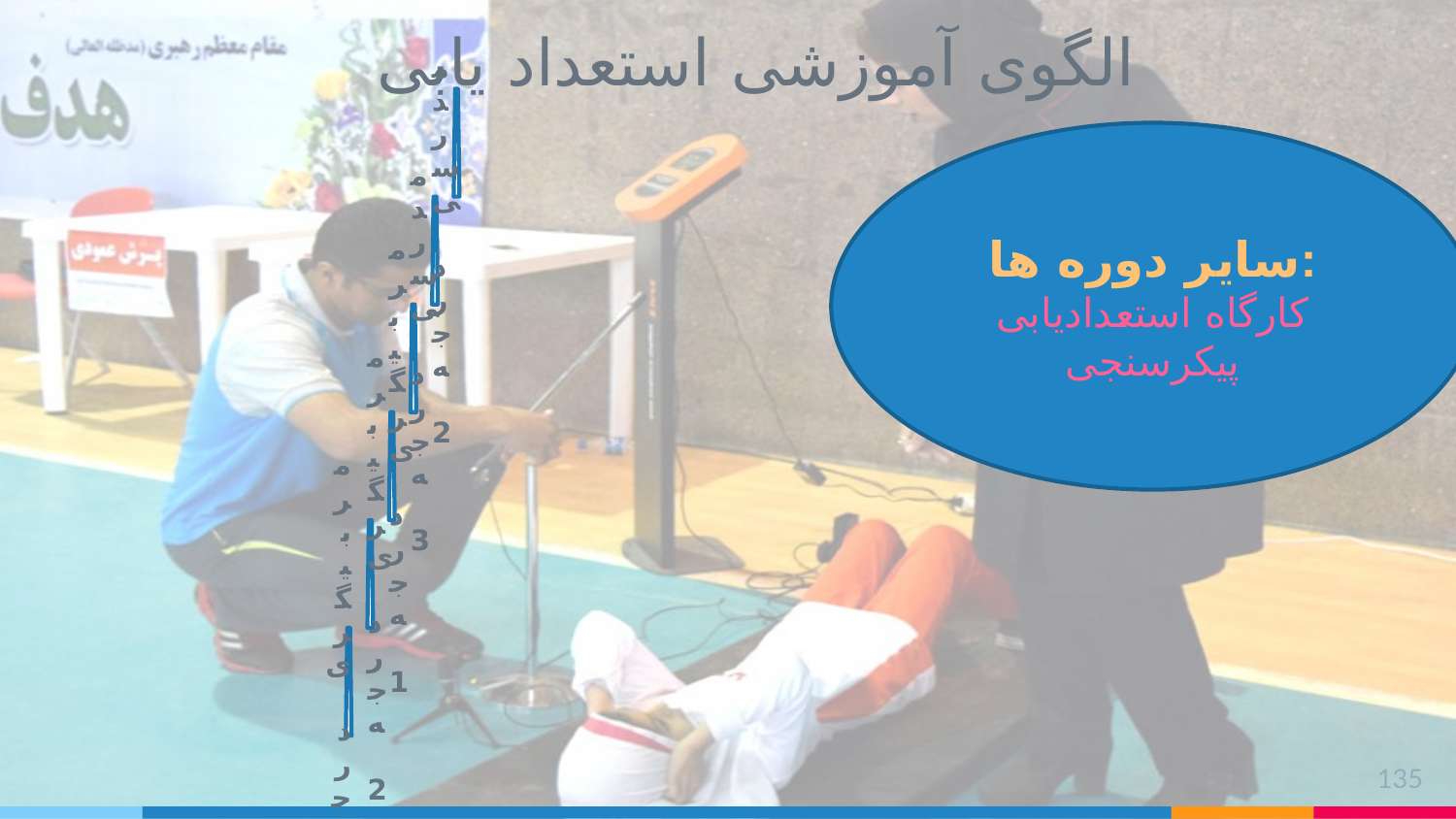

الگوی آموزشی استعداد یابی

سایر دوره ها:
کارگاه استعدادیابی
پیکرسنجی
135